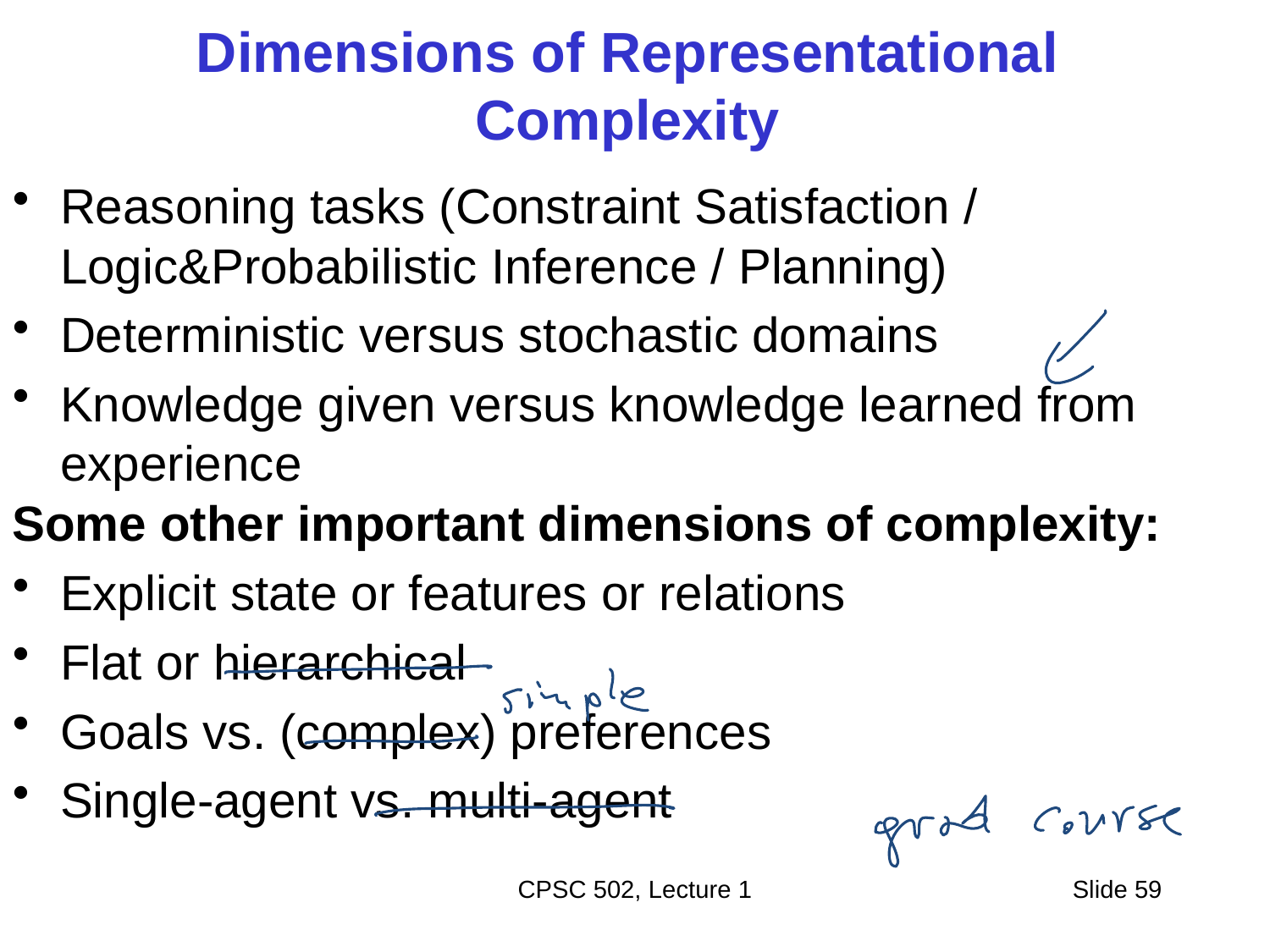

# Dimensions of Representational Complexity

Reasoning tasks (Constraint Satisfaction / Logic&Probabilistic Inference / Planning)
Deterministic versus stochastic domains
Knowledge given versus knowledge learned from experience

Some other important dimensions of complexity:
Explicit state or features or relations
Flat or hierarchical
Goals vs. (complex) preferences
Single-agent vs. multi-agent
CPSC 502, Lecture 1
Slide 59